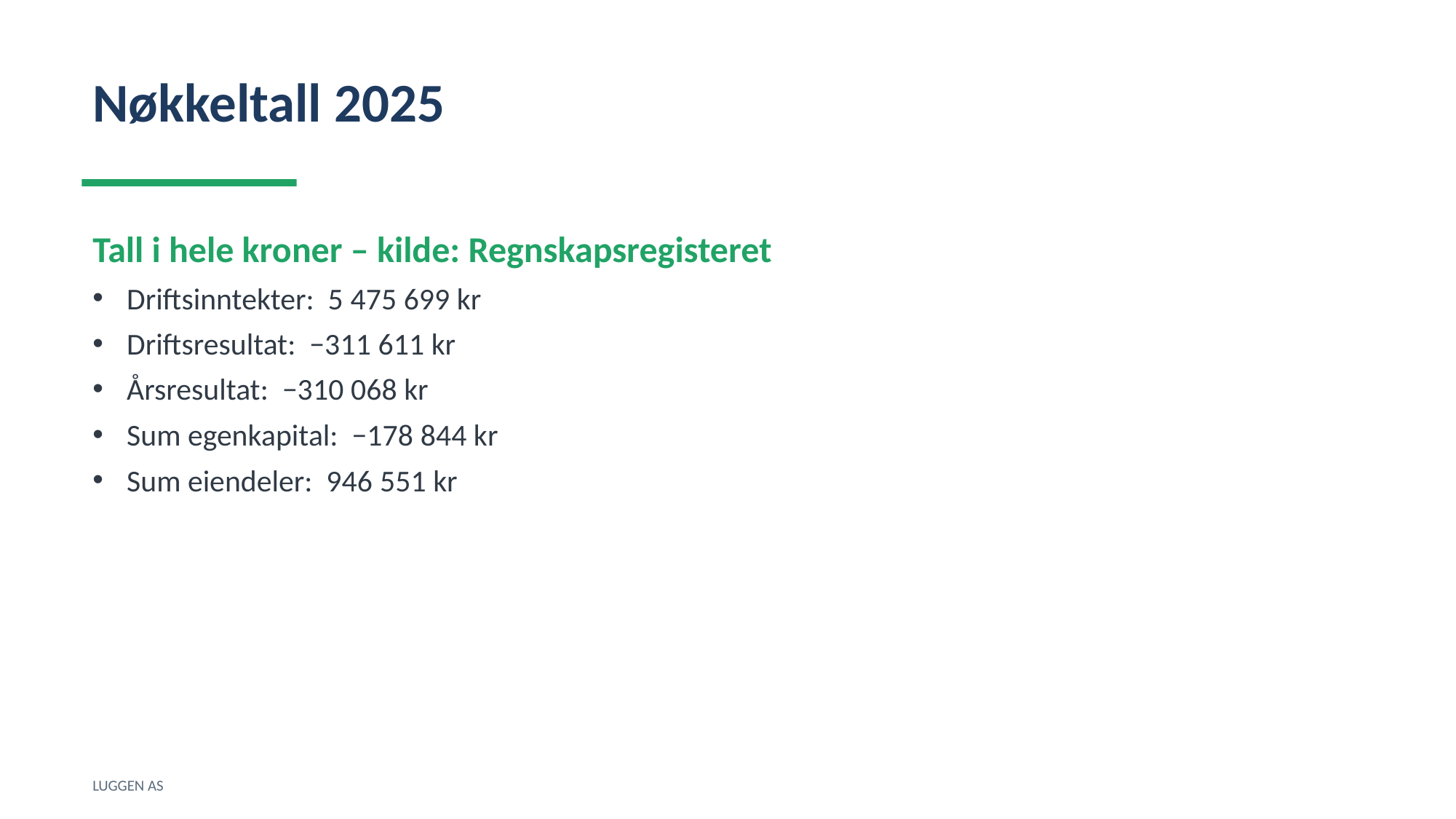

Nøkkeltall 2025

Tall i hele kroner – kilde: Regnskapsregisteret
Driftsinntekter:  5 475 699 kr
Driftsresultat:  −311 611 kr
Årsresultat:  −310 068 kr
Sum egenkapital:  −178 844 kr
Sum eiendeler:  946 551 kr
LUGGEN AS